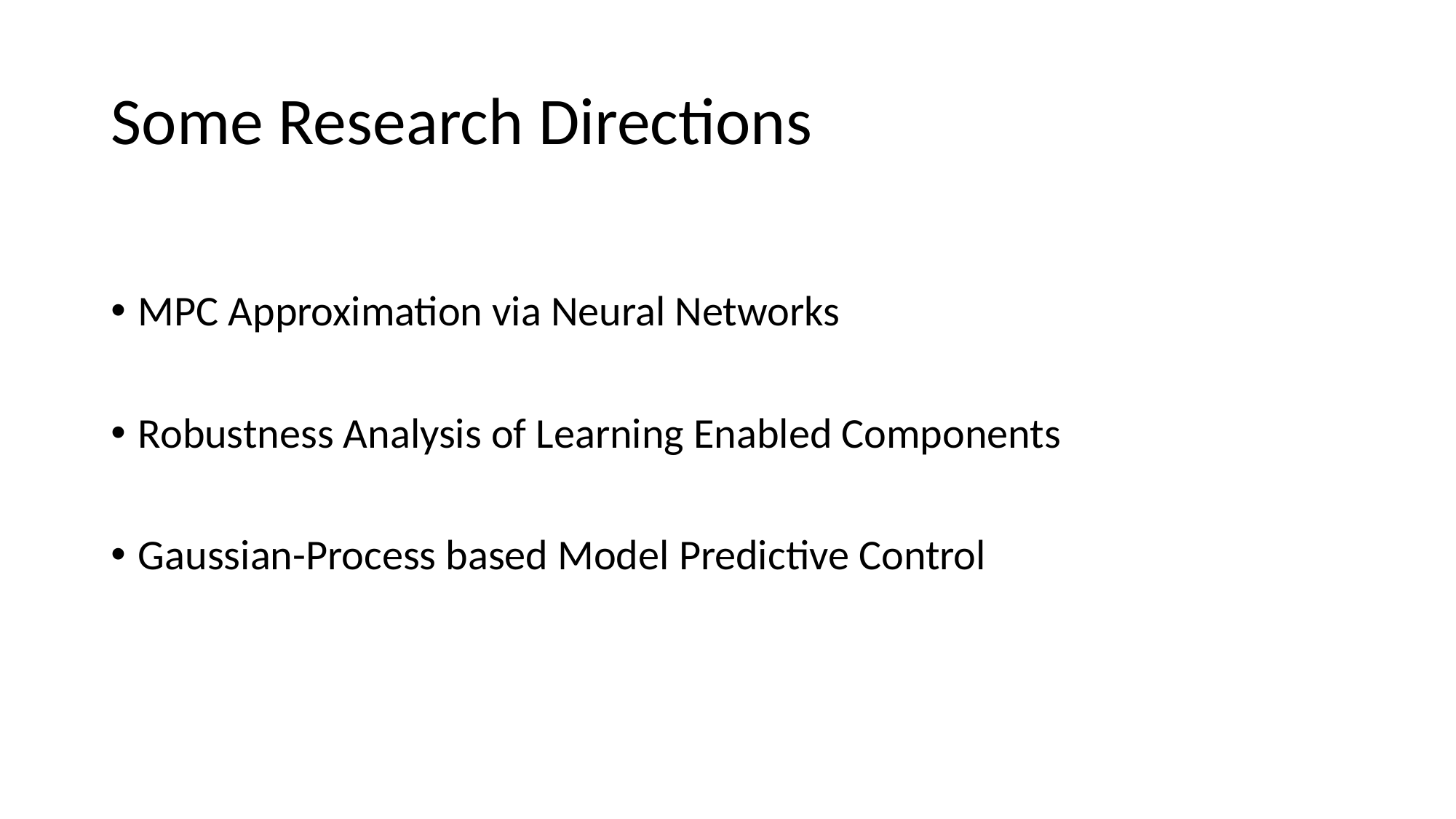

# Some Research Directions

MPC Approximation via Neural Networks

Robustness Analysis of Learning Enabled Components

Gaussian-Process based Model Predictive Control